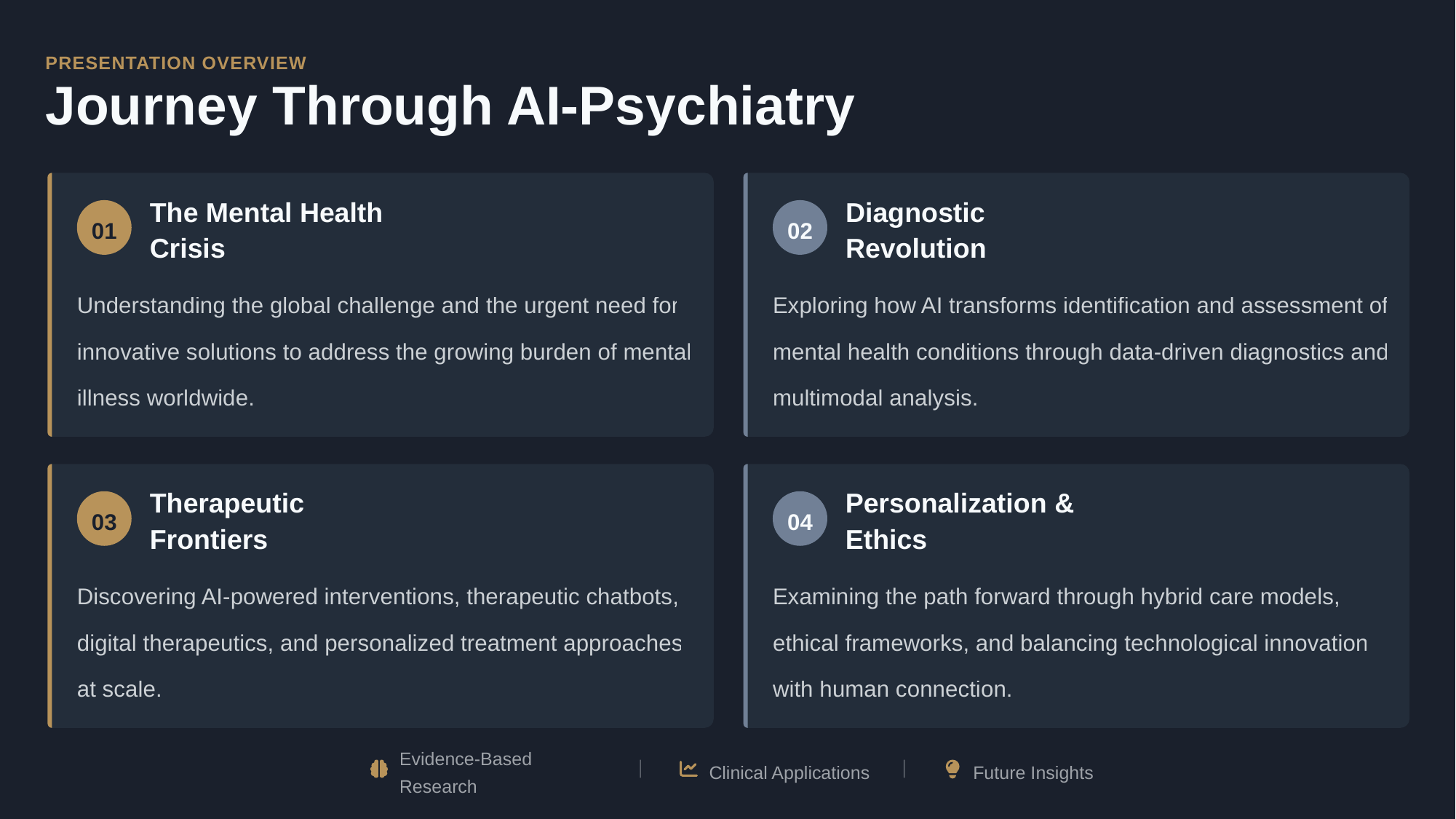

PRESENTATION OVERVIEW
Journey Through AI-Psychiatry

01

02

The Mental Health Crisis
Diagnostic Revolution
Understanding the global challenge and the urgent need for innovative solutions to address the growing burden of mental illness worldwide.
Exploring how AI transforms identification and assessment of mental health conditions through data-driven diagnostics and multimodal analysis.

03

04

Therapeutic Frontiers
Personalization & Ethics
Discovering AI-powered interventions, therapeutic chatbots, digital therapeutics, and personalized treatment approaches at scale.
Examining the path forward through hybrid care models, ethical frameworks, and balancing technological innovation with human connection.
Evidence-Based Research
Clinical Applications
Future Insights